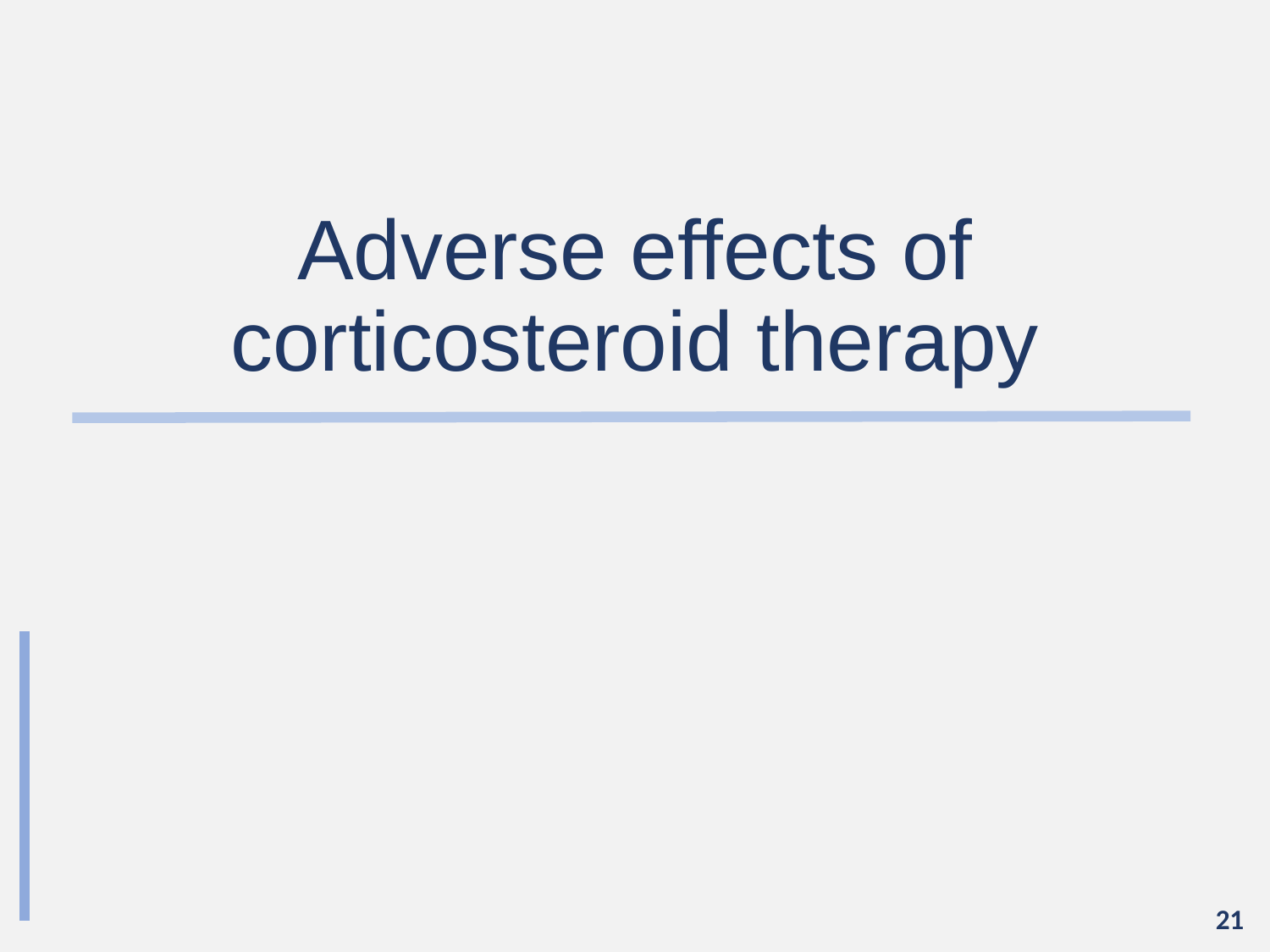

# Adverse effects of corticosteroid therapy

21